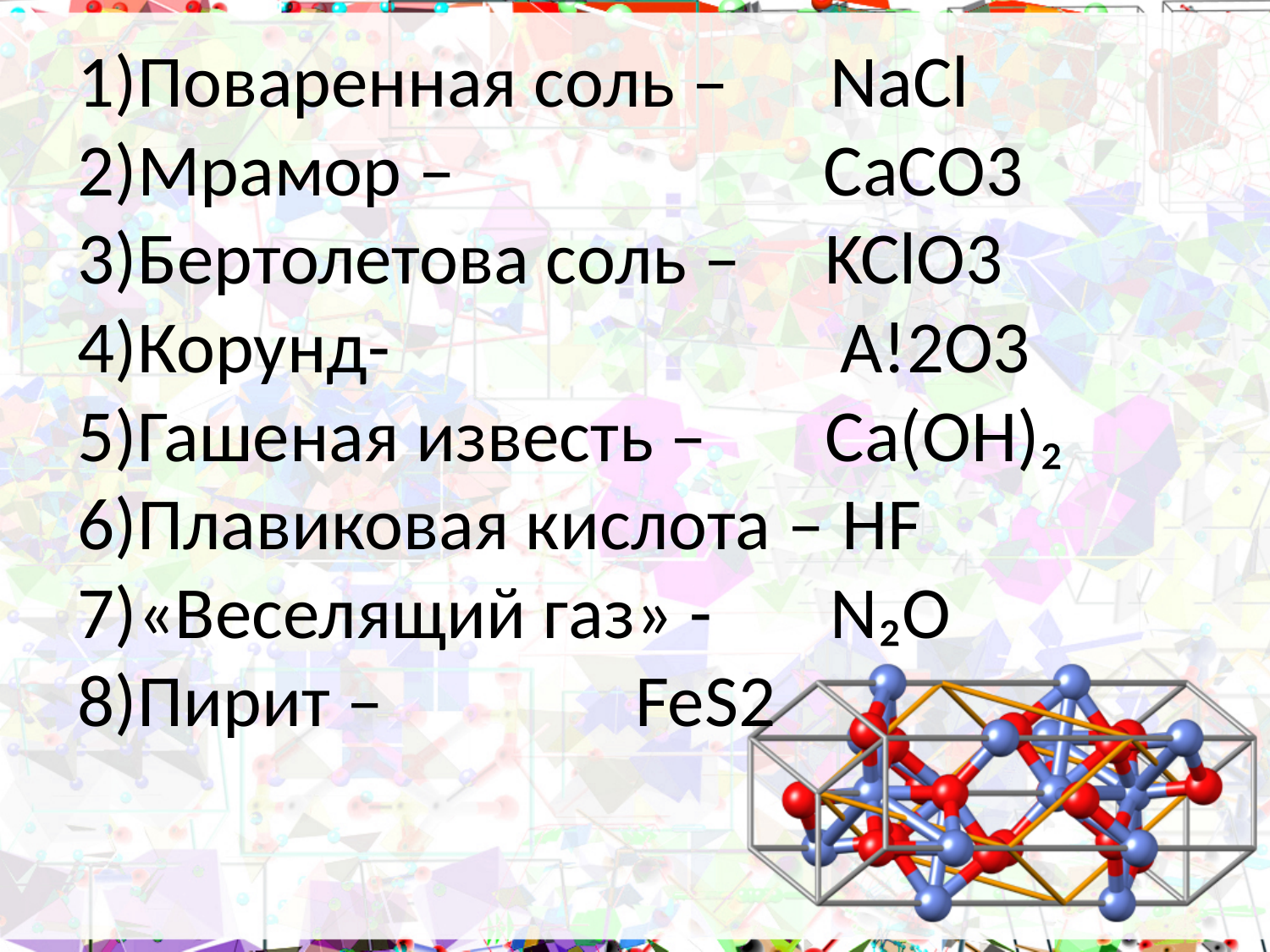

# 1)Поваренная соль –      NaCl 2)Мрамор –                      CaCO3 3)Бертолетова соль –     KClO3 4)Корунд-                           А!2О3 5)Гашеная известь –       Ca(OH)₂ 6)Плавиковая кислота – HF 7)«Веселящий газ» -       N₂O 8)Пирит –               FeS2